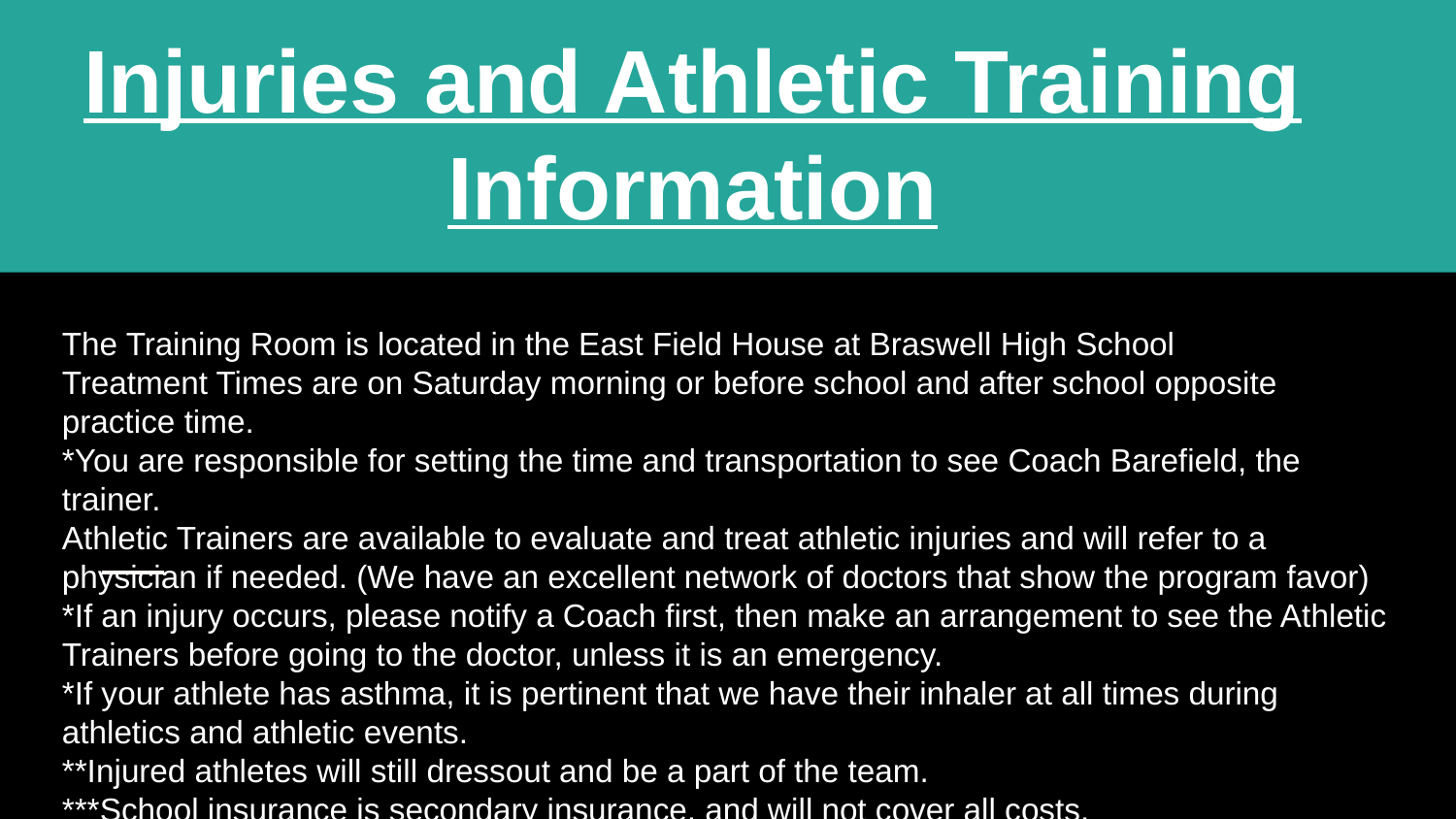

# Injuries and Athletic Training Information

The Training Room is located in the East Field House at Braswell High School
Treatment Times are on Saturday morning or before school and after school opposite practice time.
*You are responsible for setting the time and transportation to see Coach Barefield, the trainer.
Athletic Trainers are available to evaluate and treat athletic injuries and will refer to a physician if needed. (We have an excellent network of doctors that show the program favor)
*If an injury occurs, please notify a Coach first, then make an arrangement to see the Athletic Trainers before going to the doctor, unless it is an emergency.
*If your athlete has asthma, it is pertinent that we have their inhaler at all times during athletics and athletic events.
**Injured athletes will still dressout and be a part of the team.
***School insurance is secondary insurance, and will not cover all costs.